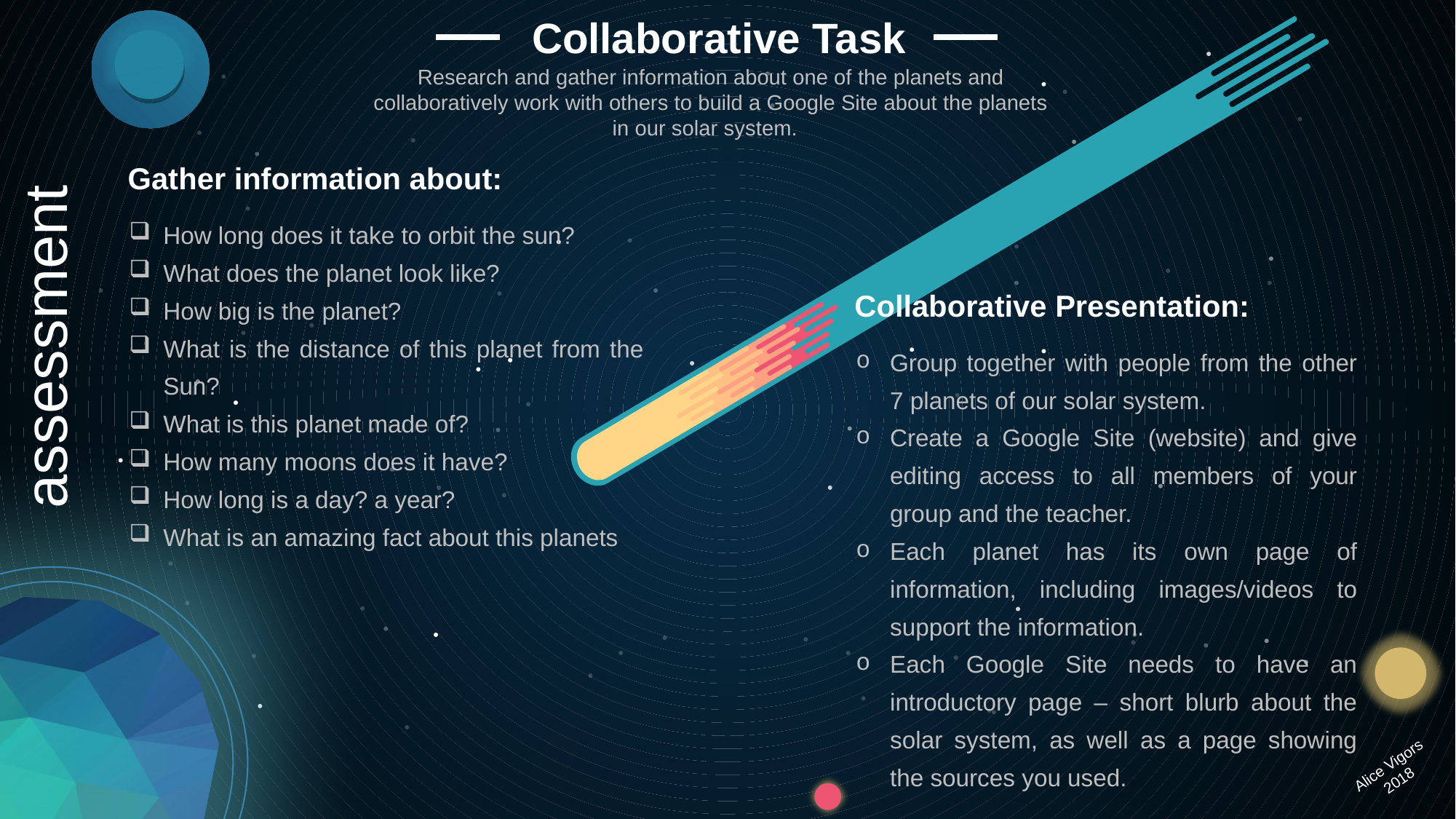

Collaborative Task
Research and gather information about one of the planets and collaboratively work with others to build a Google Site about the planets in our solar system.

Gather information about:
How long does it take to orbit the sun?
What does the planet look like?
How big is the planet?
What is the distance of this planet from the Sun?
What is this planet made of?
How many moons does it have?
How long is a day? a year?
What is an amazing fact about this planets
Collaborative Presentation:
Group together with people from the other 7 planets of our solar system.
Create a Google Site (website) and give editing access to all members of your group and the teacher.
Each planet has its own page of information, including images/videos to support the information.
Each Google Site needs to have an introductory page – short blurb about the solar system, as well as a page showing the sources you used.

assessment

Alice Vigors 2018